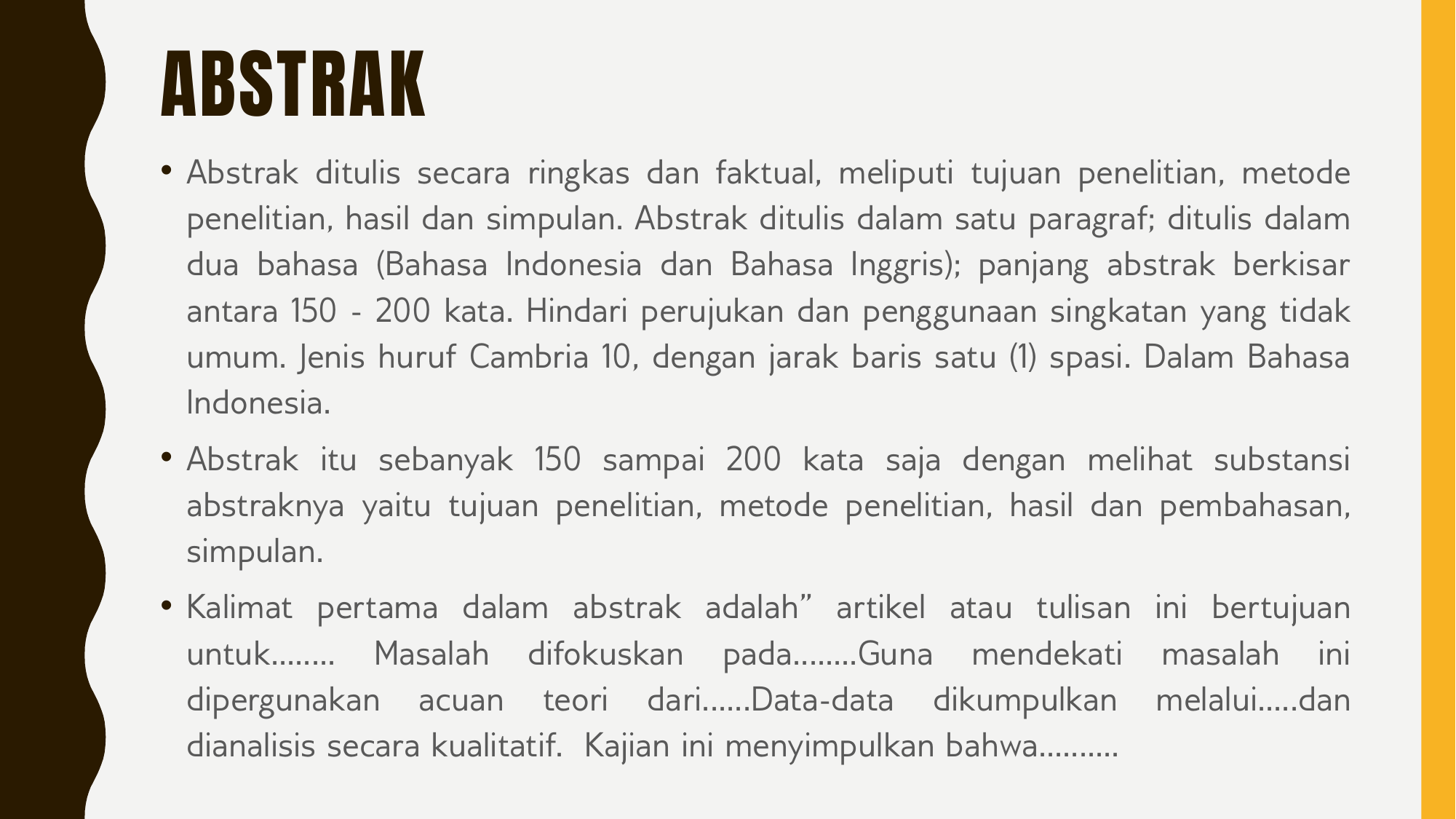

# ABSTRAK
Abstrak ditulis secara ringkas dan faktual, meliputi tujuan penelitian, metode penelitian, hasil dan simpulan. Abstrak ditulis dalam satu paragraf; ditulis dalam dua bahasa (Bahasa Indonesia dan Bahasa Inggris); panjang abstrak berkisar antara 150 - 200 kata. Hindari perujukan dan penggunaan singkatan yang tidak umum. Jenis huruf Cambria 10, dengan jarak baris satu (1) spasi. Dalam Bahasa Indonesia.
Abstrak itu sebanyak 150 sampai 200 kata saja dengan melihat substansi abstraknya yaitu tujuan penelitian, metode penelitian, hasil dan pembahasan, simpulan.
Kalimat pertama dalam abstrak adalah” artikel atau tulisan ini bertujuan untuk........ Masalah difokuskan pada........Guna mendekati masalah ini dipergunakan acuan teori dari......Data-data dikumpulkan melalui.....dan dianalisis secara kualitatif.  Kajian ini menyimpulkan bahwa..........